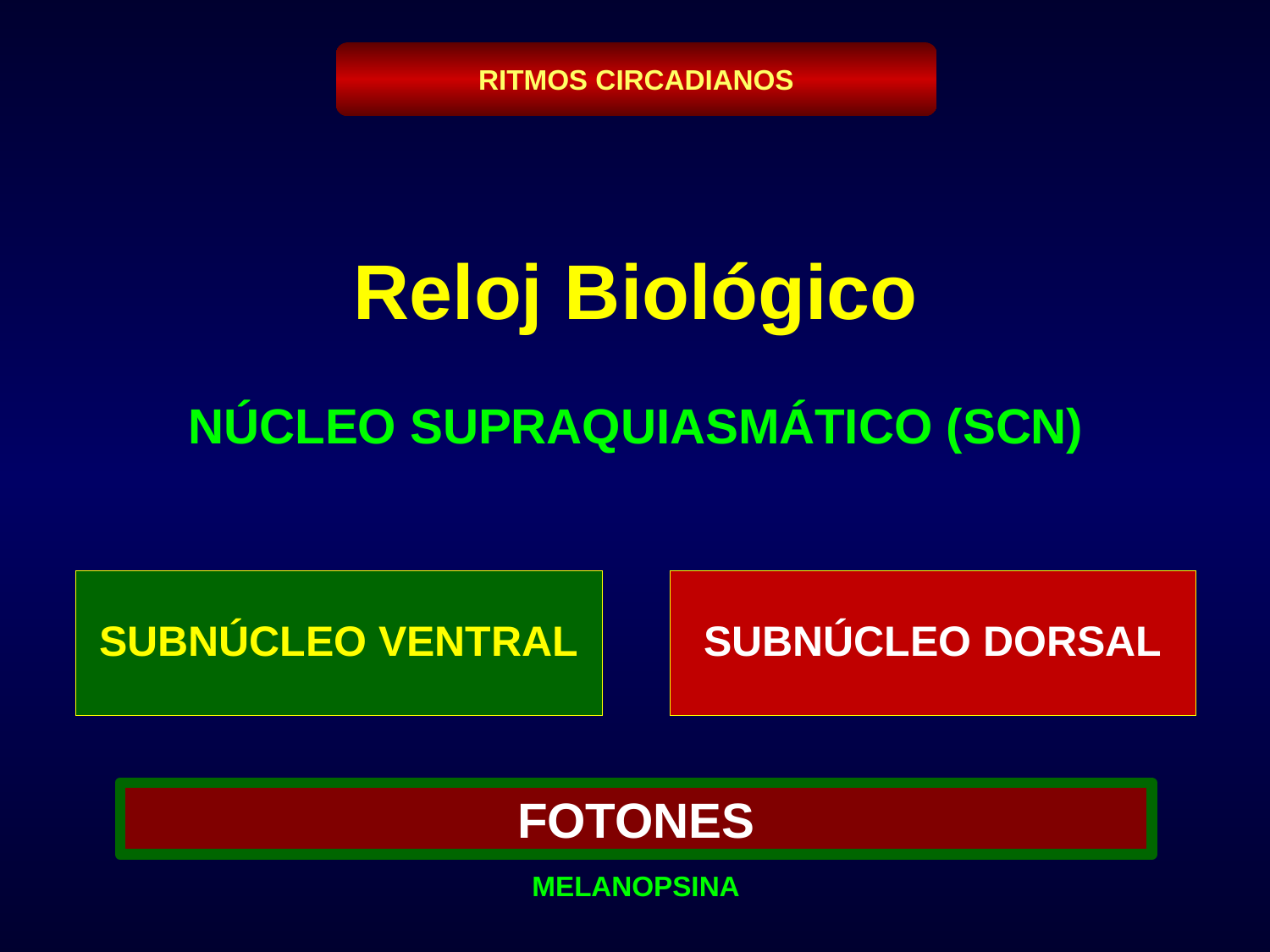

RITMOS CIRCADIANOS
Reloj Biológico

NÚCLEO SUPRAQUIASMÁTICO (SCN)

SUBNÚCLEO VENTRAL

SUBNÚCLEO DORSAL
FOTONES
MELANOPSINA